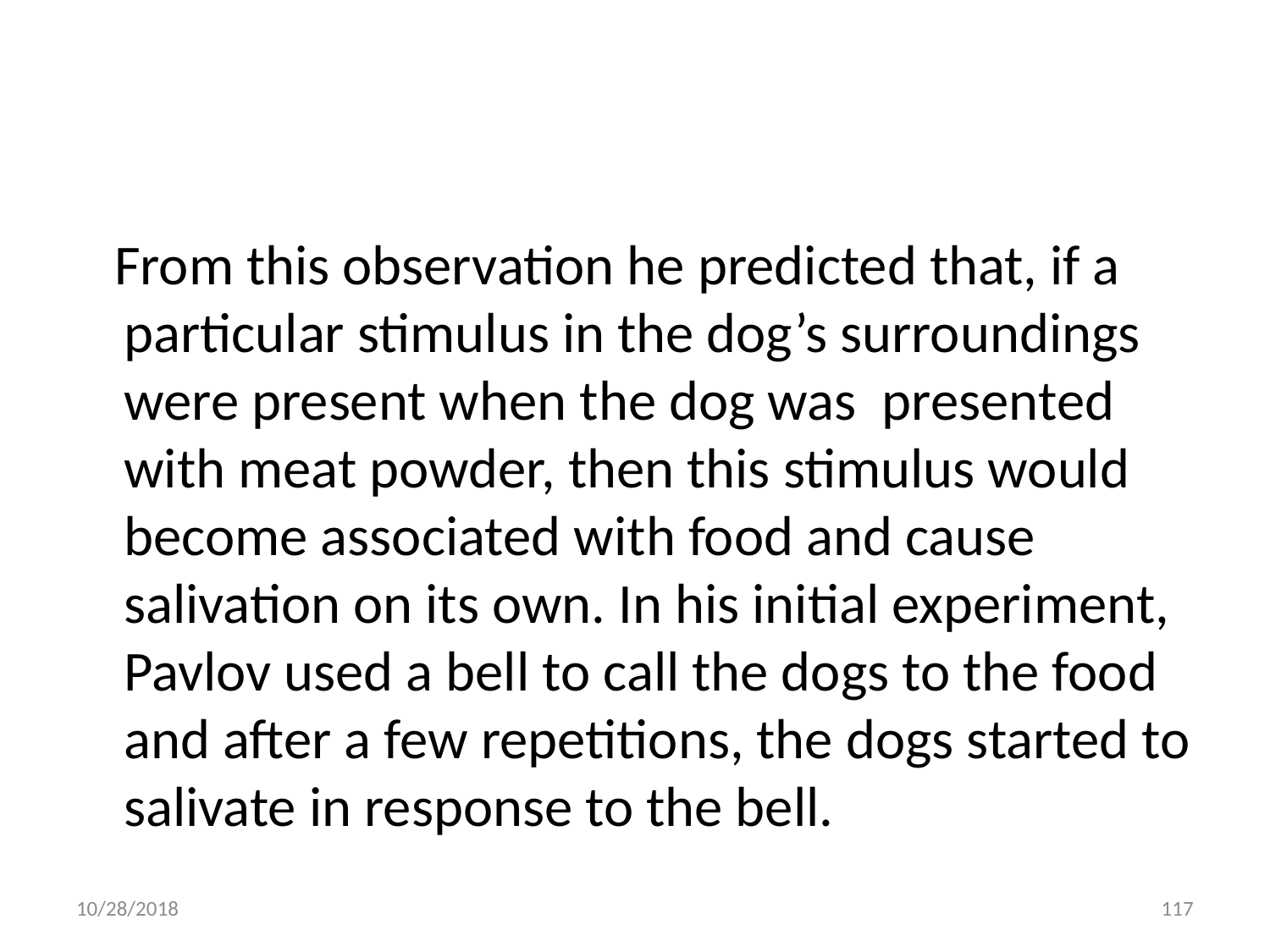

#
   From this observation he predicted that, if a particular stimulus in the dog’s surroundings were present when the dog was  presented with meat powder, then this stimulus would become associated with food and cause salivation on its own. In his initial experiment, Pavlov used a bell to call the dogs to the food and after a few repetitions, the dogs started to salivate in response to the bell.
10/28/2018
117